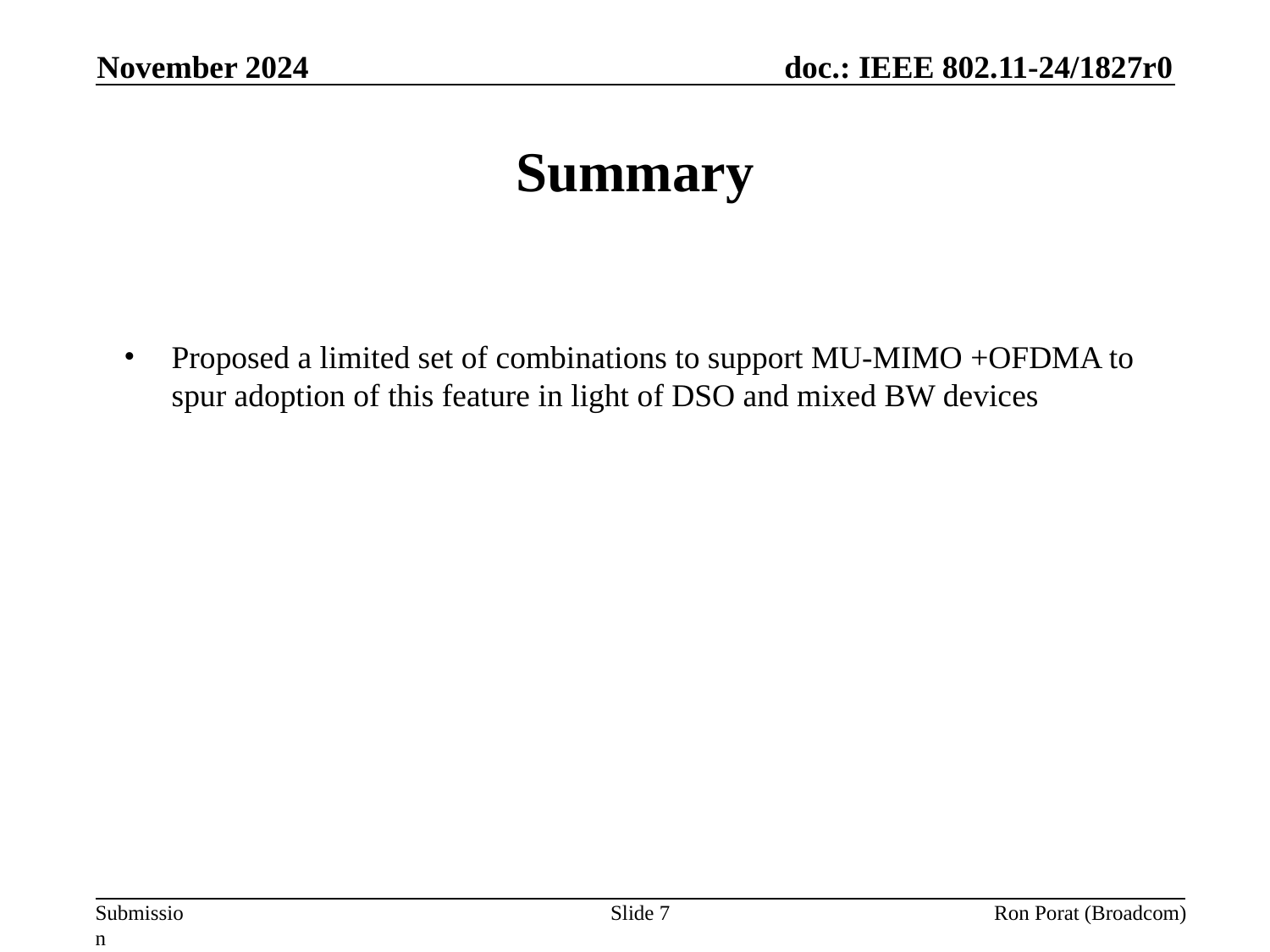

November 2024
# Summary

Proposed a limited set of combinations to support MU-MIMO +OFDMA to spur adoption of this feature in light of DSO and mixed BW devices
Slide 7
Ron Porat (Broadcom)